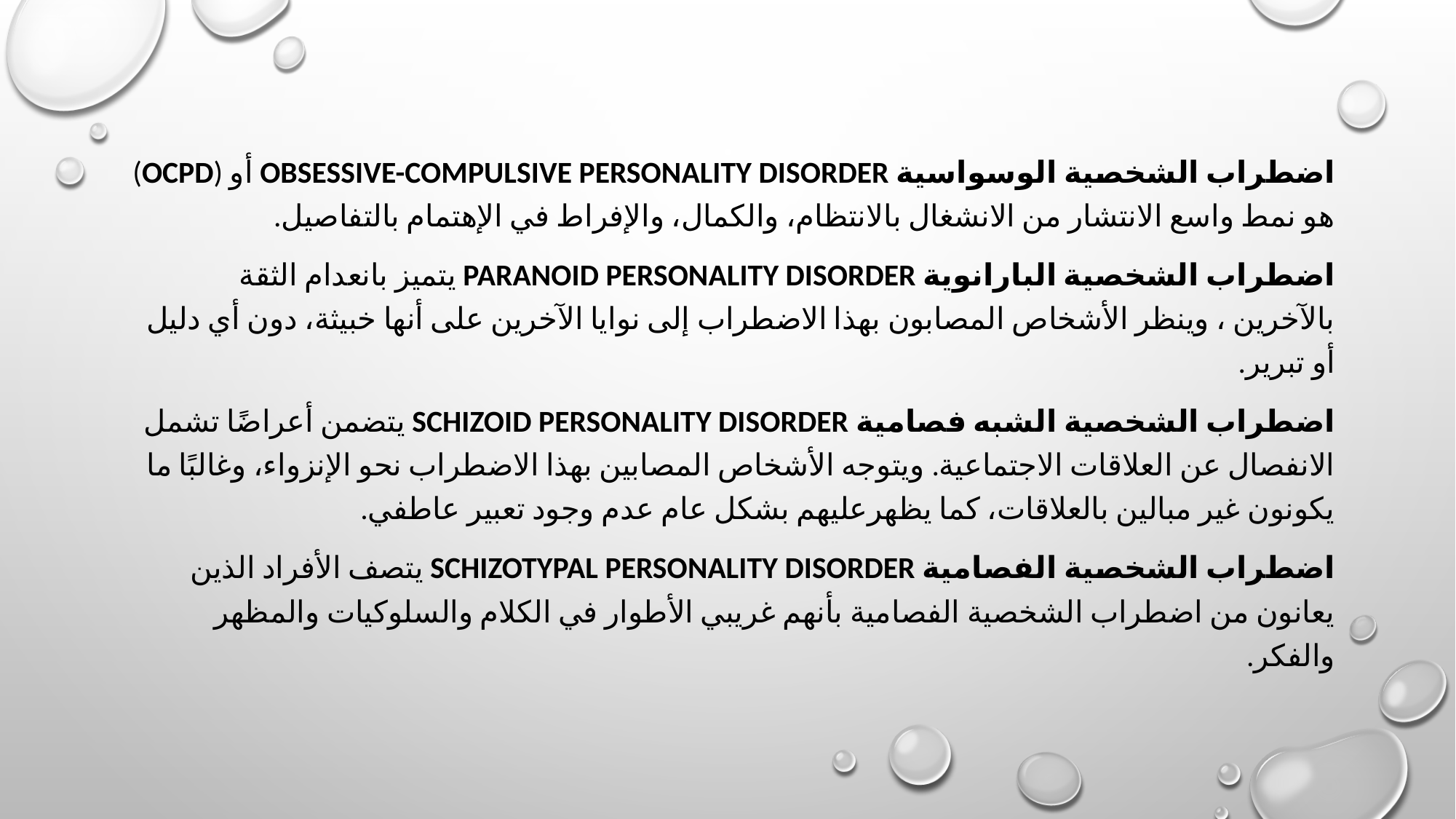

#
اضطراب الشخصية الوسواسية Obsessive-compulsive personality disorder أو (OCPD) هو نمط واسع الانتشار من الانشغال بالانتظام، والكمال، والإفراط في الإهتمام بالتفاصيل.
اضطراب الشخصية البارانوية Paranoid personality disorder يتميز بانعدام الثقة بالآخرين ، وينظر الأشخاص المصابون بهذا الاضطراب إلى نوايا الآخرين على أنها خبيثة، دون أي دليل أو تبرير.
اضطراب الشخصية الشبه فصامية Schizoid personality disorder يتضمن أعراضًا تشمل الانفصال عن العلاقات الاجتماعية. ويتوجه الأشخاص المصابين بهذا الاضطراب نحو الإنزواء، وغالبًا ما يكونون غير مبالين بالعلاقات، كما يظهرعليهم بشكل عام عدم وجود تعبير عاطفي.
اضطراب الشخصية الفصامية Schizotypal personality disorder يتصف الأفراد الذين يعانون من اضطراب الشخصية الفصامية بأنهم غريبي الأطوار في الكلام والسلوكيات والمظهر والفكر.